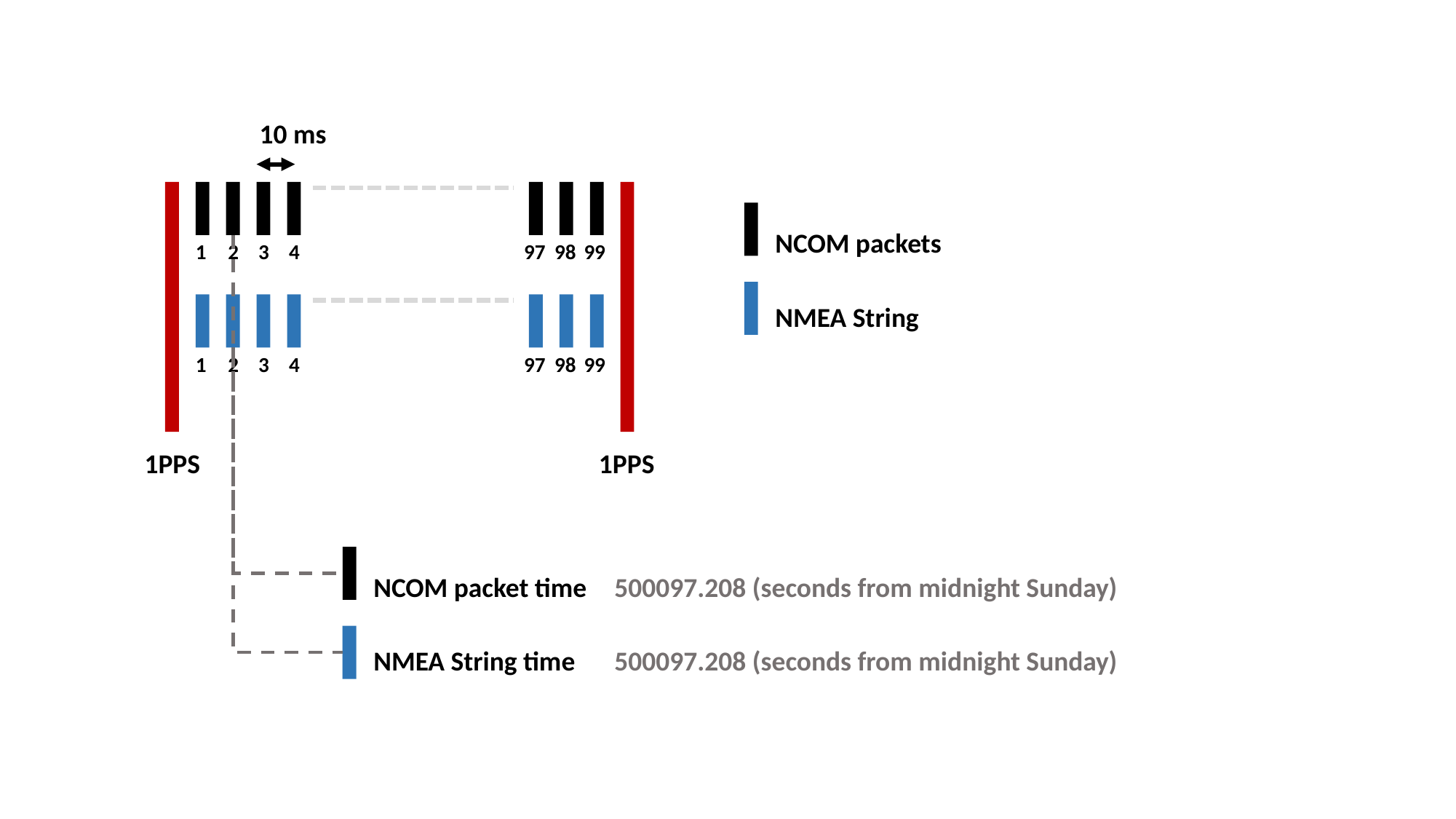

10 ms

NCOM packets
1
2
3
4
97
98
99

NMEA String
1
2
3
4
97
98
99
1PPS
1PPS

NCOM packet time
500097.208 (seconds from midnight Sunday)

NMEA String time
500097.208 (seconds from midnight Sunday)